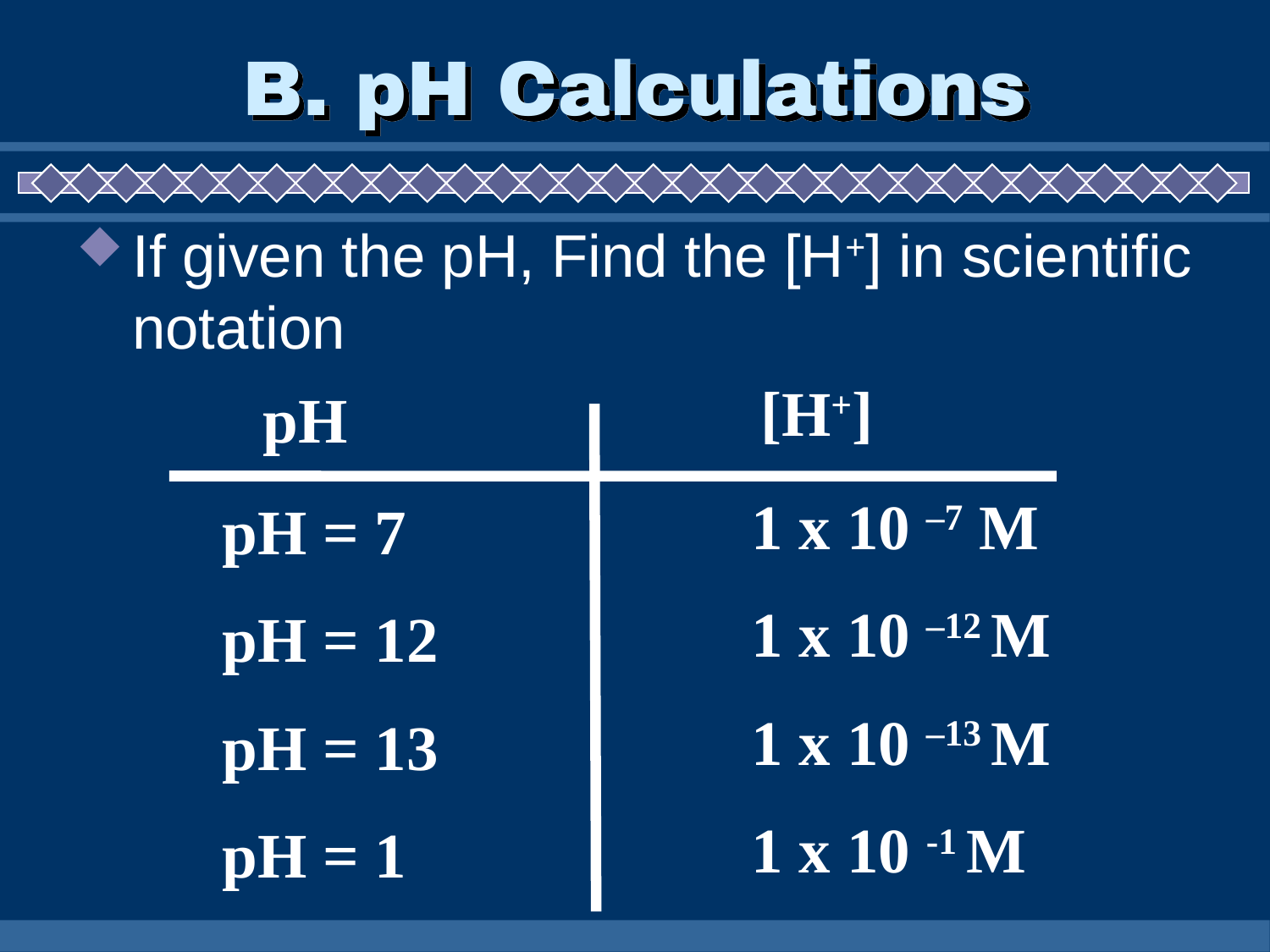

# B. pH Calculations
If given the pH, Find the [H+] in scientific notation
[H+]
pH

1 x 10 –7 M
1 x 10 –12 M
1 x 10 –13 M
1 x 10 -1 M
pH = 7
pH = 12
pH = 13
pH = 1